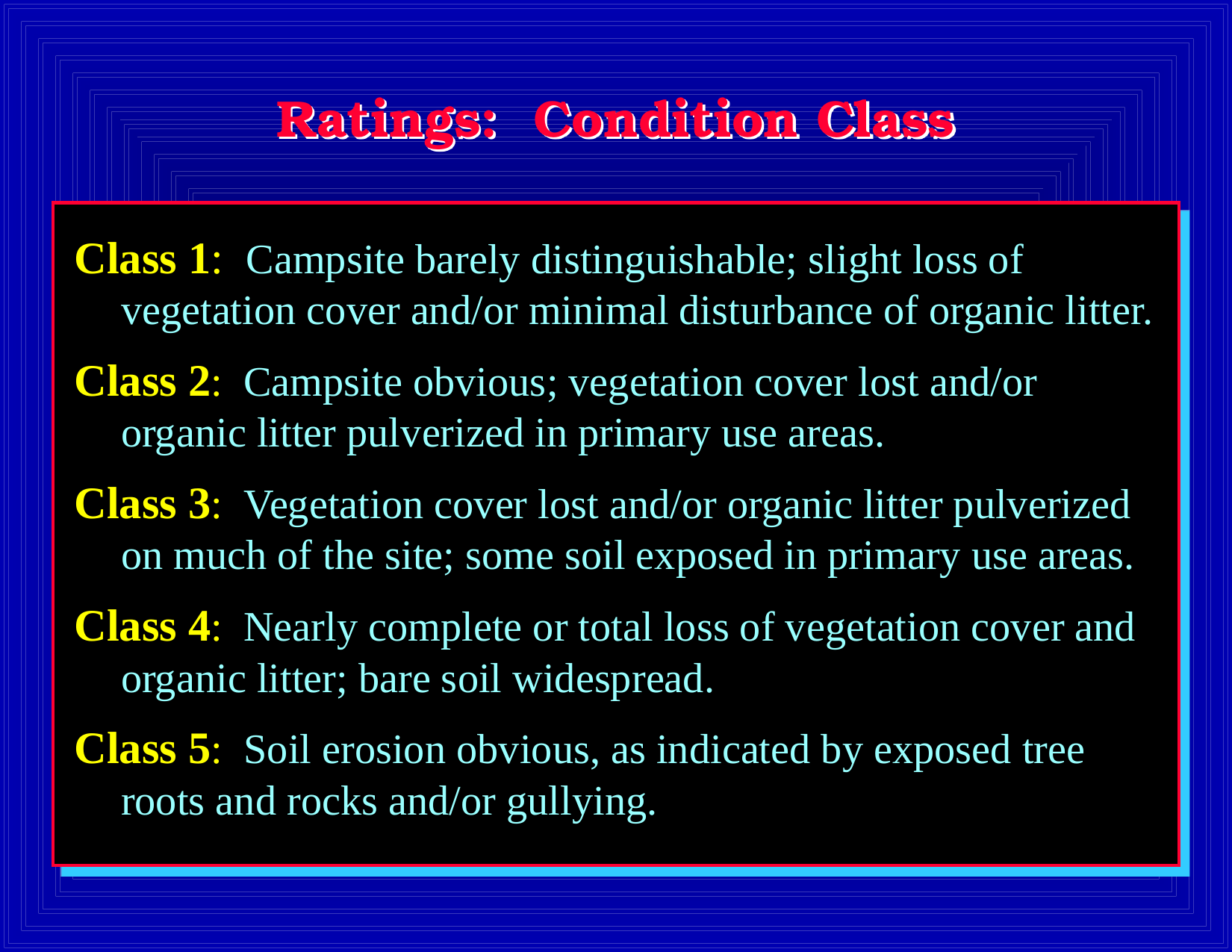

# Ratings:  Condition Class
Class 1:  Campsite barely distinguishable; slight loss of vegetation cover and/or minimal disturbance of organic litter.
Class 2:  Campsite obvious; vegetation cover lost and/or organic litter pulverized in primary use areas.
Class 3:  Vegetation cover lost and/or organic litter pulverized on much of the site; some soil exposed in primary use areas.
Class 4:  Nearly complete or total loss of vegetation cover and organic litter; bare soil widespread.
Class 5:  Soil erosion obvious, as indicated by exposed tree roots and rocks and/or gullying.